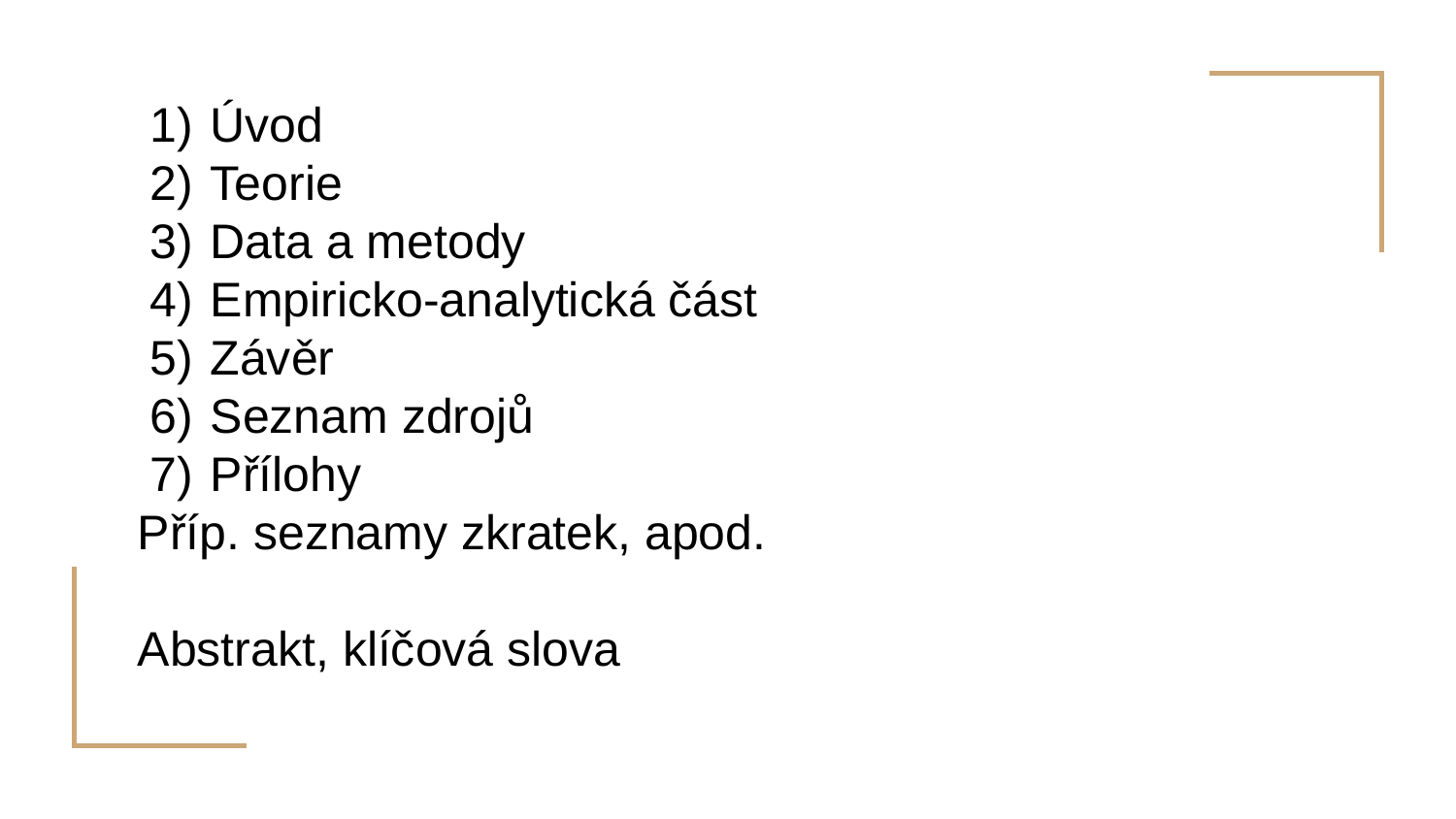

# Úvod
Teorie
Data a metody
Empiricko-analytická část
Závěr
Seznam zdrojů
Přílohy
Příp. seznamy zkratek, apod.

Abstrakt, klíčová slova